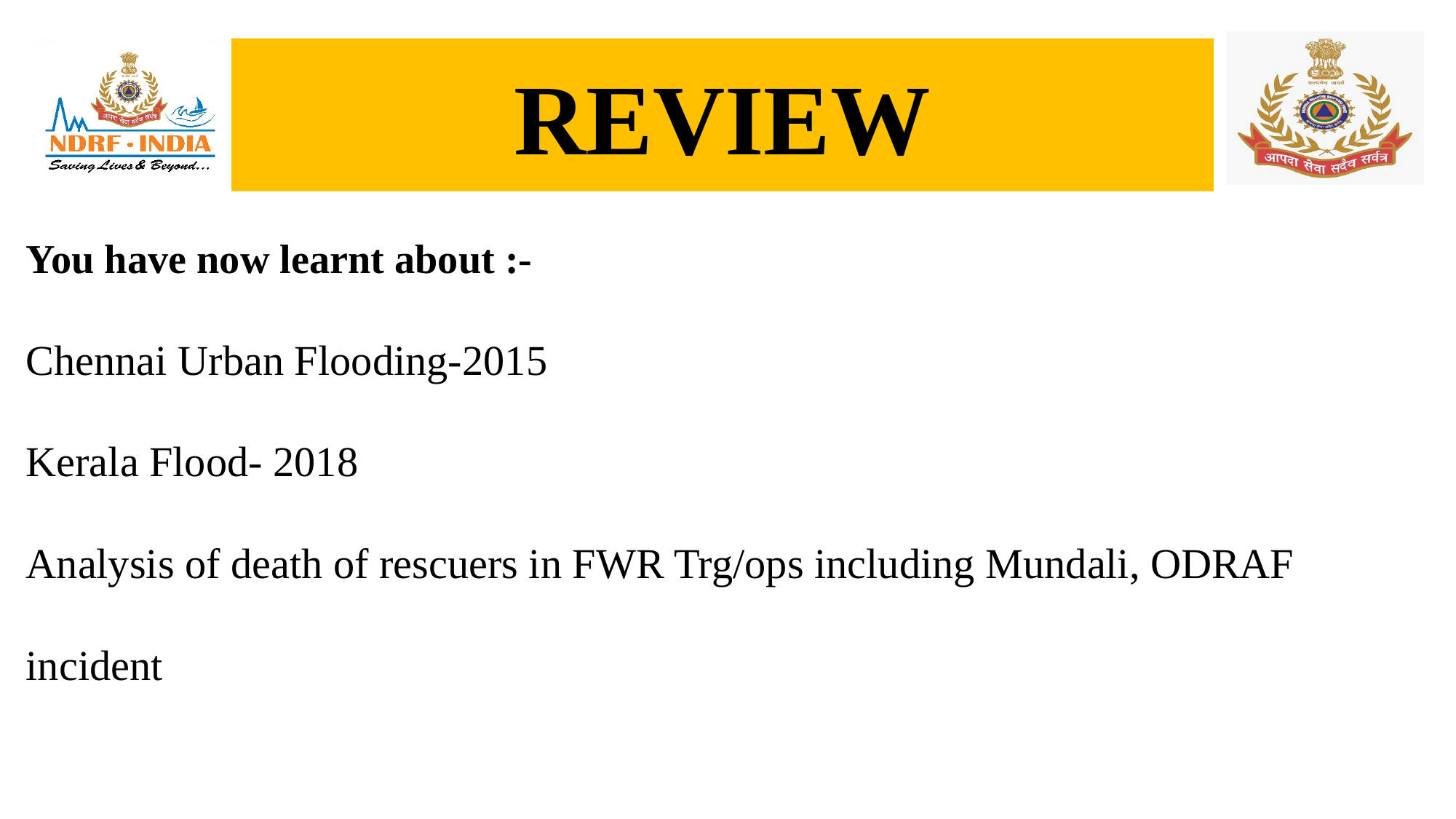

# REVIEW

You have now learnt about :-
Chennai Urban Flooding-2015
Kerala Flood- 2018
Analysis of death of rescuers in FWR Trg/ops including Mundali, ODRAF incident